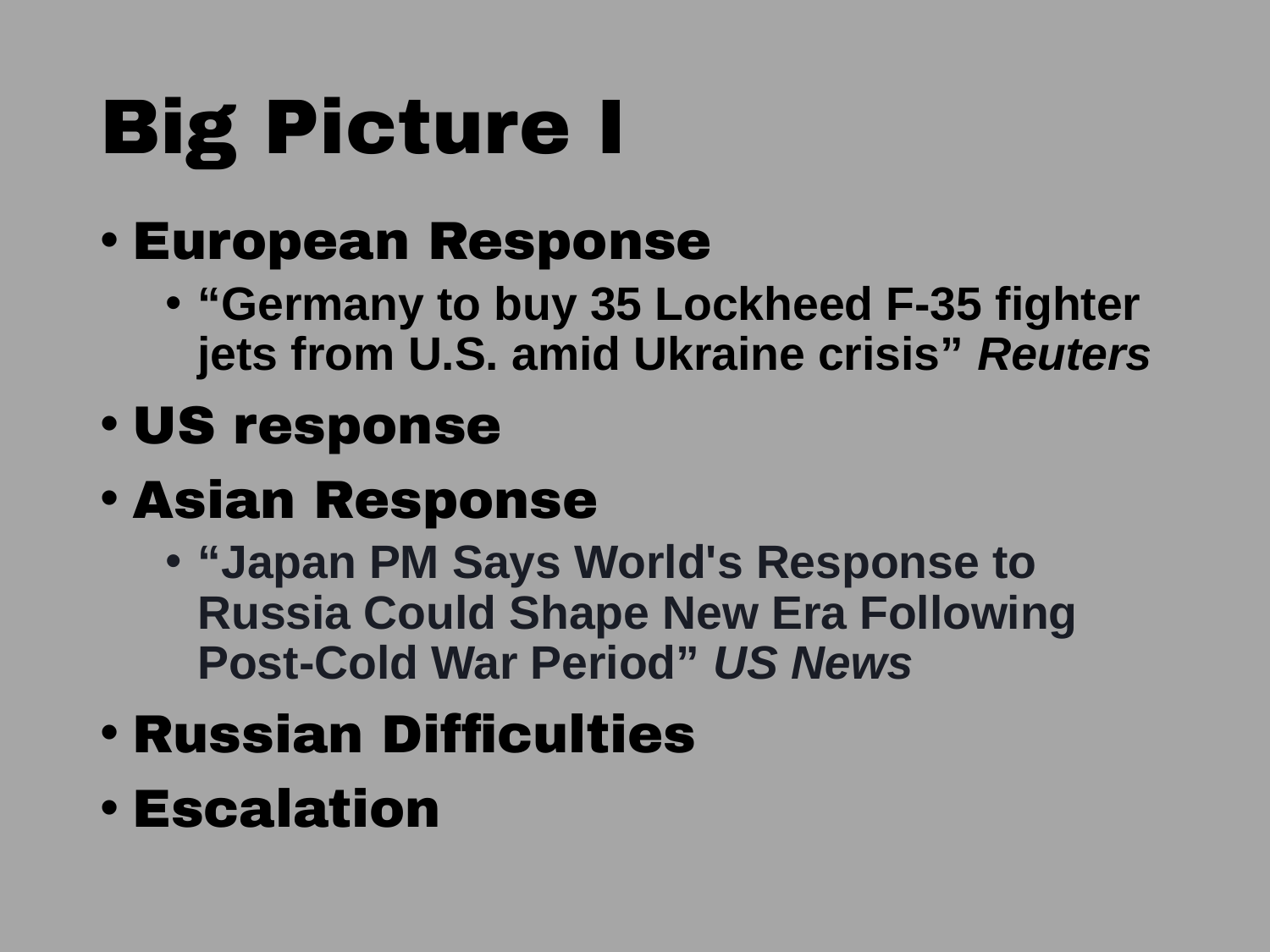

# Big Picture I
European Response
“Germany to buy 35 Lockheed F-35 fighter jets from U.S. amid Ukraine crisis” Reuters
US response
Asian Response
“Japan PM Says World's Response to Russia Could Shape New Era Following Post-Cold War Period” US News
Russian Difficulties
Escalation